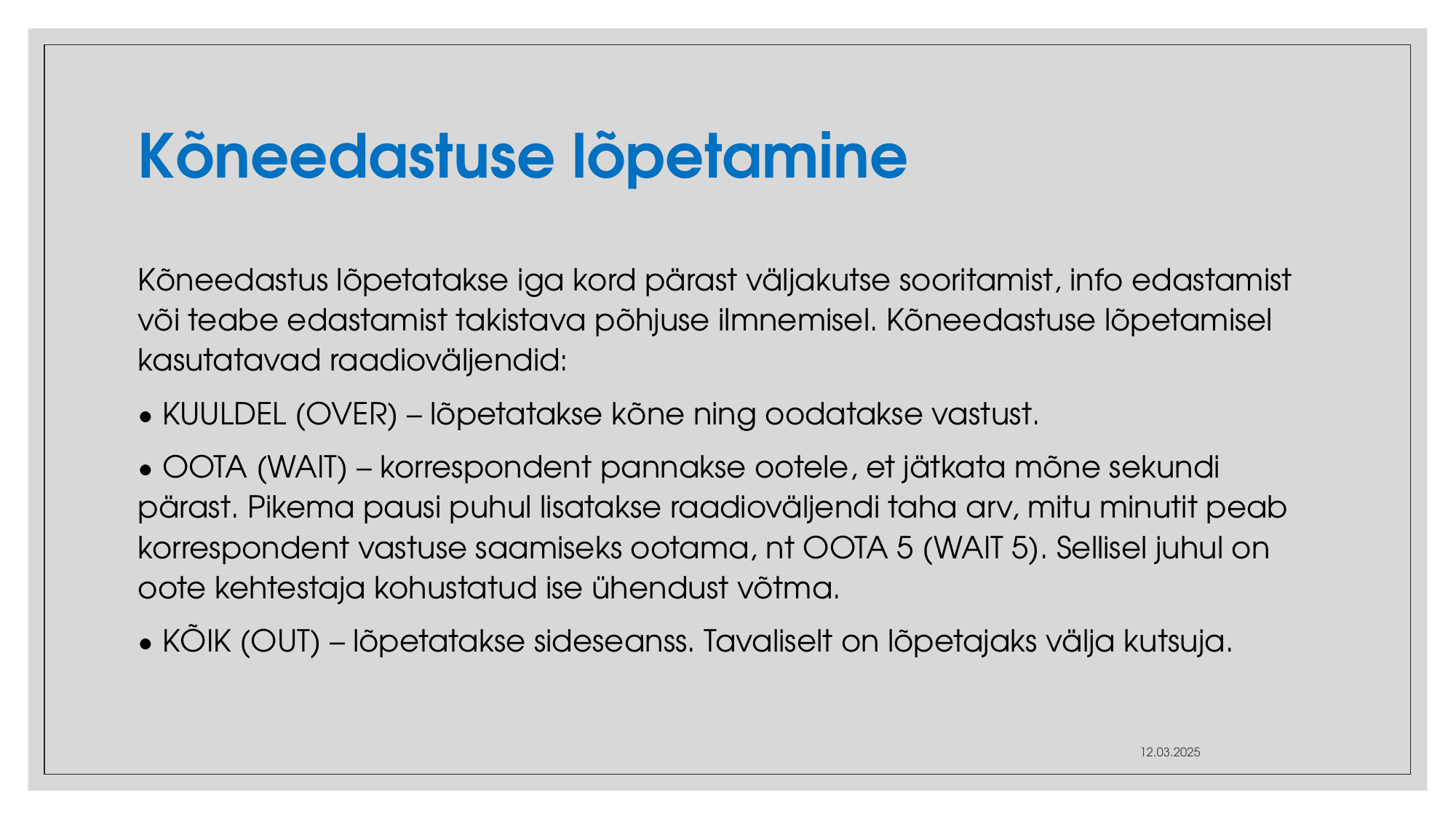

# Kõneedastuse lõpetamine
Kõneedastus lõpetatakse iga kord pärast väljakutse sooritamist, info edastamist või teabe edastamist takistava põhjuse ilmnemisel. Kõneedastuse lõpetamisel kasutatavad raadioväljendid:
• KUULDEL (OVER) – lõpetatakse kõne ning oodatakse vastust.
• OOTA (WAIT) – korrespondent pannakse ootele, et jätkata mõne sekundi pärast. Pikema pausi puhul lisatakse raadioväljendi taha arv, mitu minutit peab korrespondent vastuse saamiseks ootama, nt OOTA 5 (WAIT 5). Sellisel juhul on oote kehtestaja kohustatud ise ühendust võtma.
• KÕIK (OUT) – lõpetatakse sideseanss. Tavaliselt on lõpetajaks välja kutsuja.
12.03.2025